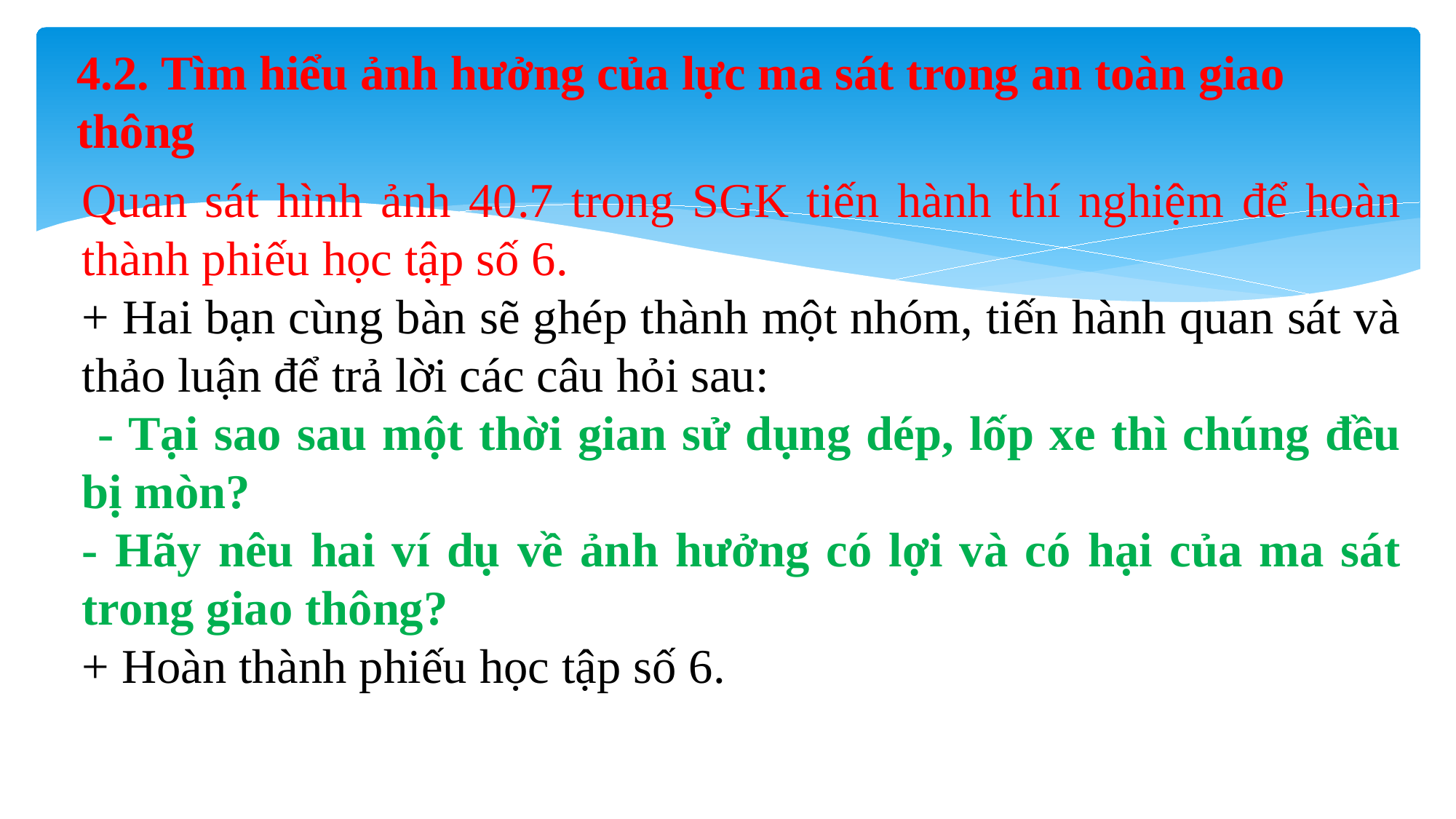

4.2. Tìm hiểu ảnh hưởng của lực ma sát trong an toàn giao thông
Quan sát hình ảnh 40.7 trong SGK tiến hành thí nghiệm để hoàn thành phiếu học tập số 6.
+ Hai bạn cùng bàn sẽ ghép thành một nhóm, tiến hành quan sát và thảo luận để trả lời các câu hỏi sau:
 - Tại sao sau một thời gian sử dụng dép, lốp xe thì chúng đều bị mòn?
- Hãy nêu hai ví dụ về ảnh hưởng có lợi và có hại của ma sát trong giao thông?
+ Hoàn thành phiếu học tập số 6.